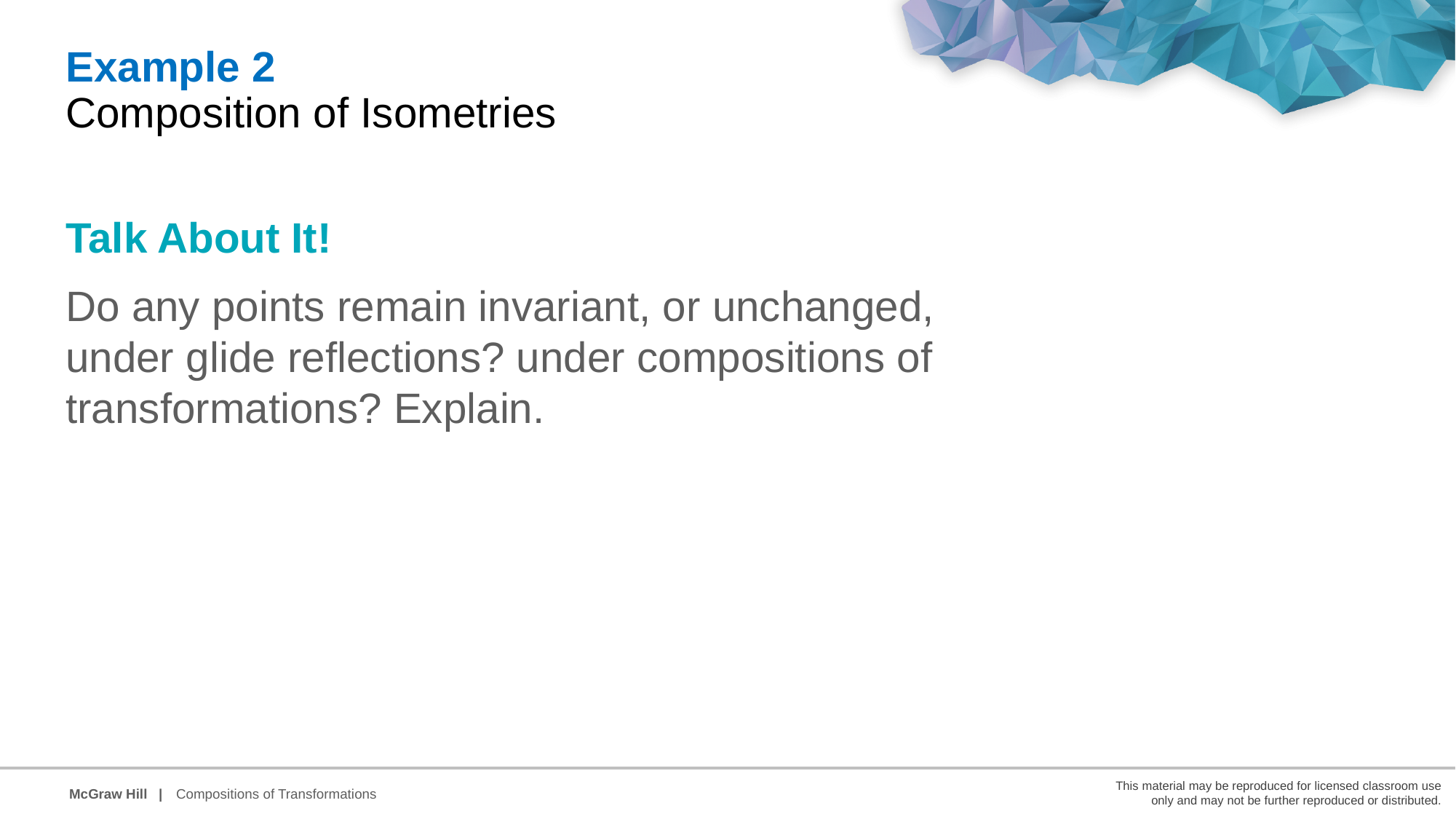

Example 2
Composition of Isometries
Talk About It!
Do any points remain invariant, or unchanged, under glide reflections? under compositions of transformations? Explain.